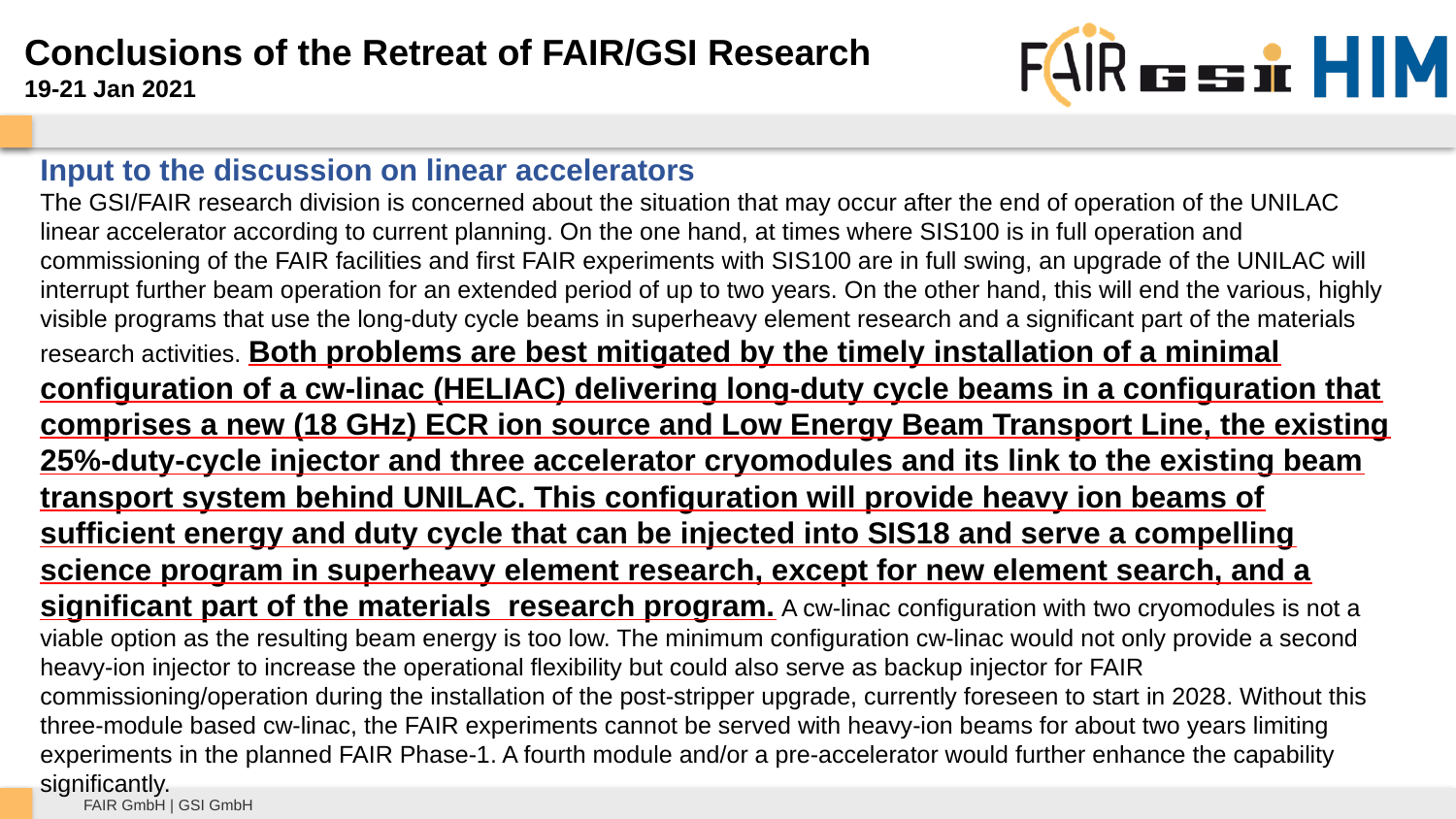

# Conclusions of the Retreat of FAIR/GSI Research 19-21 Jan 2021
Input to the discussion on linear accelerators
The GSI/FAIR research division is concerned about the situation that may occur after the end of operation of the UNILAC linear accelerator according to current planning. On the one hand, at times where SIS100 is in full operation and commissioning of the FAIR facilities and first FAIR experiments with SIS100 are in full swing, an upgrade of the UNILAC will interrupt further beam operation for an extended period of up to two years. On the other hand, this will end the various, highly visible programs that use the long-duty cycle beams in superheavy element research and a significant part of the materials research activities. Both problems are best mitigated by the timely installation of a minimal configuration of a cw-linac (HELIAC) delivering long-duty cycle beams in a configuration that comprises a new (18 GHz) ECR ion source and Low Energy Beam Transport Line, the existing 25%-duty-cycle injector and three accelerator cryomodules and its link to the existing beam transport system behind UNILAC. This configuration will provide heavy ion beams of sufficient energy and duty cycle that can be injected into SIS18 and serve a compelling science program in superheavy element research, except for new element search, and a significant part of the materials  research program. A cw-linac configuration with two cryomodules is not a viable option as the resulting beam energy is too low. The minimum configuration cw-linac would not only provide a second heavy-ion injector to increase the operational flexibility but could also serve as backup injector for FAIR commissioning/operation during the installation of the post-stripper upgrade, currently foreseen to start in 2028. Without this three-module based cw-linac, the FAIR experiments cannot be served with heavy-ion beams for about two years limiting experiments in the planned FAIR Phase-1. A fourth module and/or a pre-accelerator would further enhance the capability significantly.